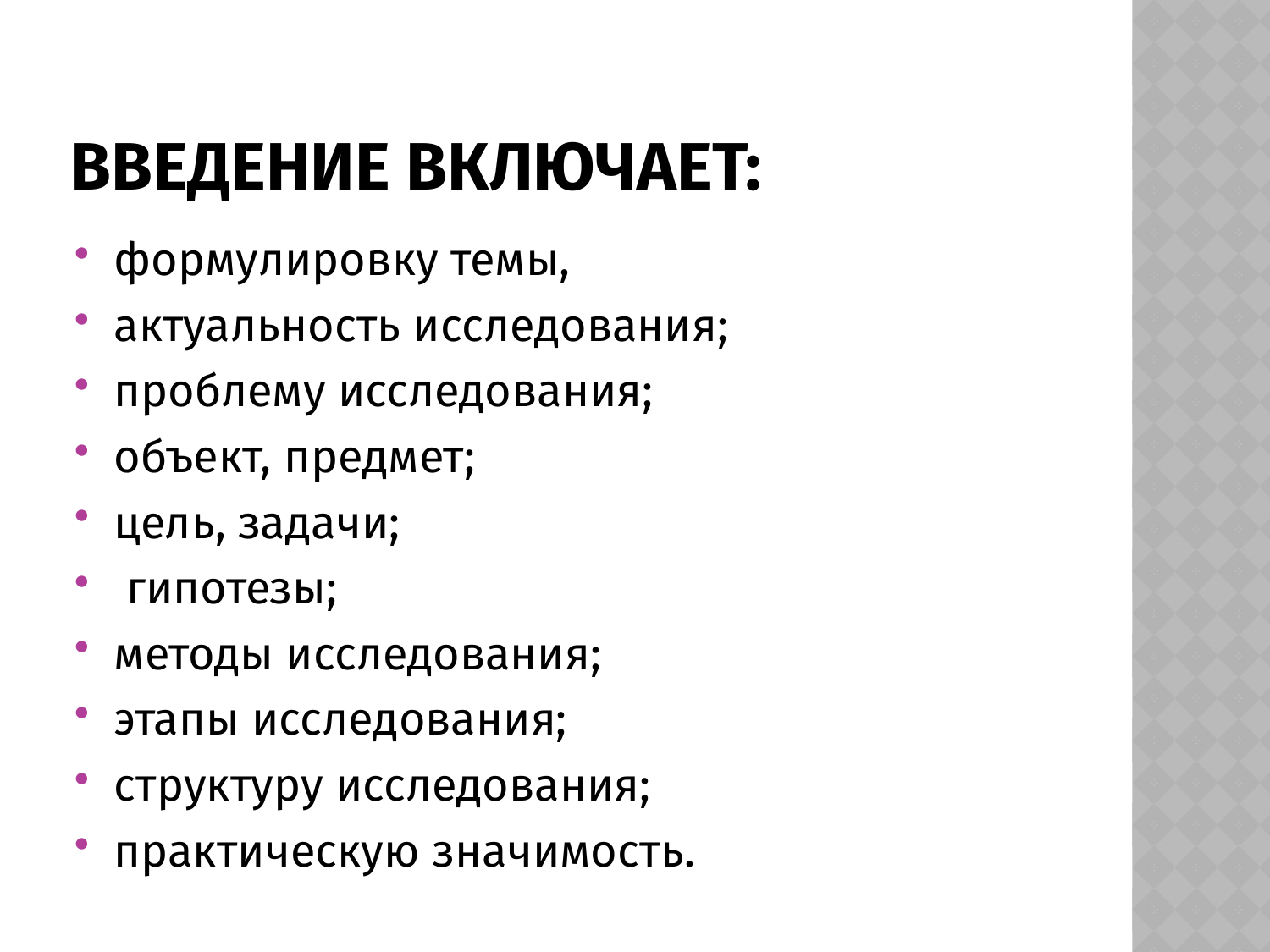

# Введение включает:
формулировку темы,
актуальность исследования;
проблему исследования;
объект, предмет;
цель, задачи;
 гипотезы;
методы исследования;
этапы исследования;
структуру исследования;
практическую значимость.